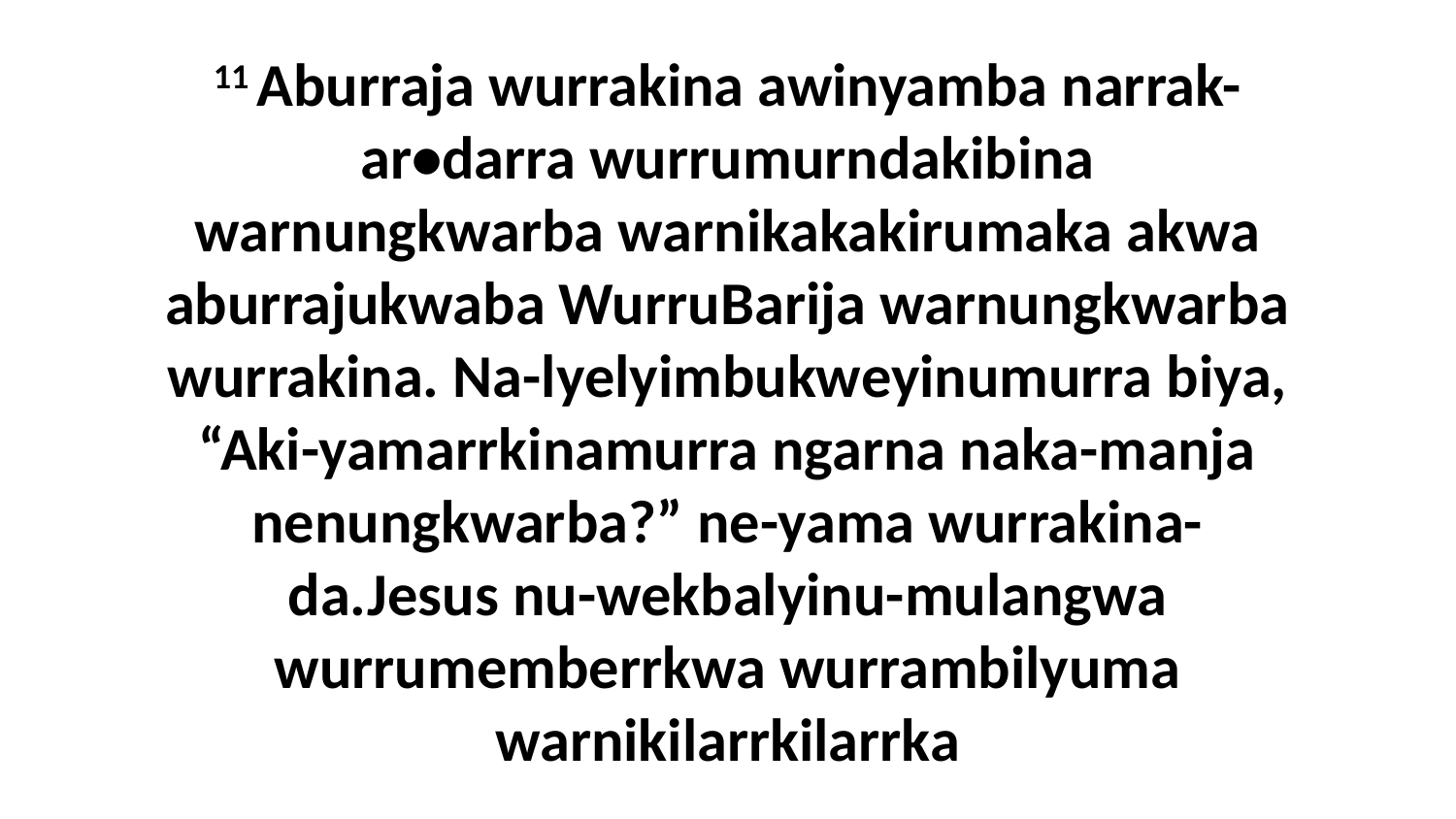

11 Aburraja wurrakina awinyamba narrak-ar•darra wurrumurndakibina warnungkwarba warnikakakirumaka akwa aburrajukwaba WurruBarija warnungkwarba wurrakina. Na-lyelyimbukweyinumurra biya, “Aki-yamarrkinamurra ngarna naka-manja nenungkwarba?” ne-yama wurrakina-da.Jesus nu-wekbalyinu-mulangwa wurrumemberrkwa wurrambilyuma warnikilarrkilarrka